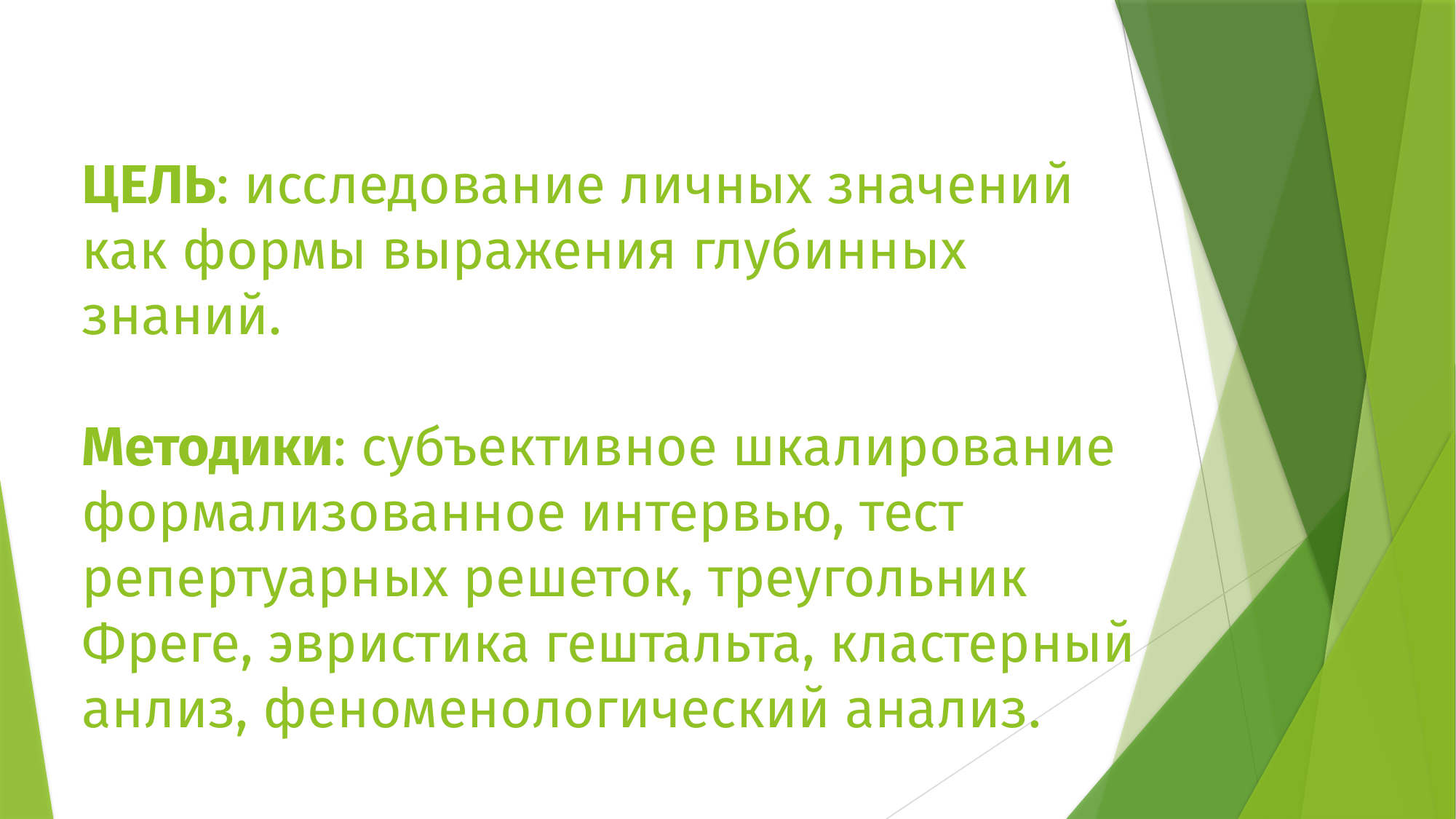

# ЦЕЛЬ: исследование личных значений как формы выражения глубинных знаний. Методики: субъективное шкалирование формализованное интервью, тест репертуарных решеток, треугольник Фреге, эвристика гештальта, кластерный анлиз, феноменологический анализ.